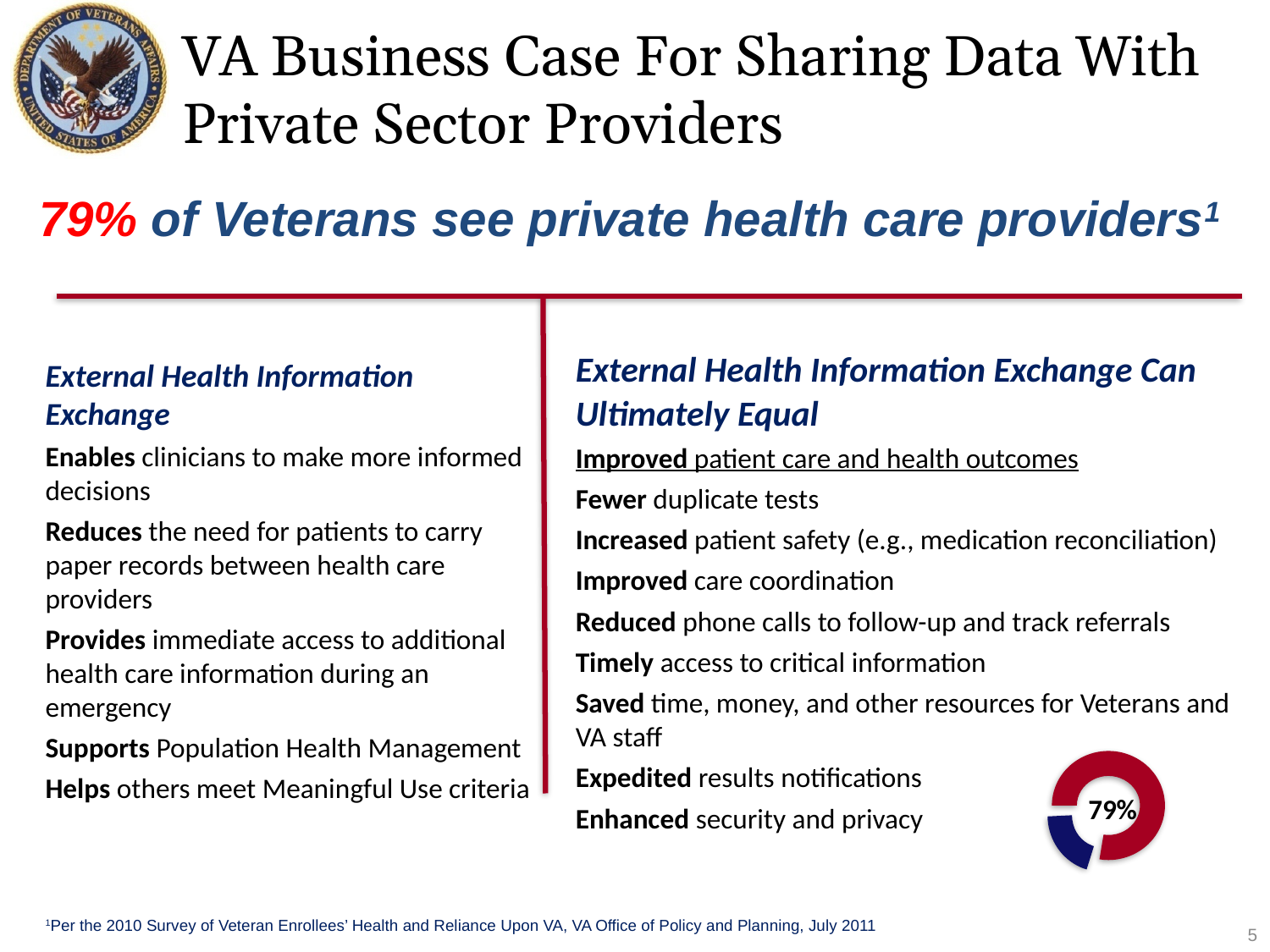

VA Business Case For Sharing Data With Private Sector Providers
79% of Veterans see private health care providers1
External Health Information Exchange Can Ultimately Equal
Improved patient care and health outcomes
Fewer duplicate tests
Increased patient safety (e.g., medication reconciliation)
Improved care coordination
Reduced phone calls to follow-up and track referrals
Timely access to critical information
Saved time, money, and other resources for Veterans and VA staff
Expedited results notifications
Enhanced security and privacy
External Health Information Exchange
Enables clinicians to make more informed decisions
Reduces the need for patients to carry paper records between health care providers
Provides immediate access to additional health care information during an emergency
Supports Population Health Management
Helps others meet Meaningful Use criteria

79%
1Per the 2010 Survey of Veteran Enrollees’ Health and Reliance Upon VA, VA Office of Policy and Planning, July 2011
5